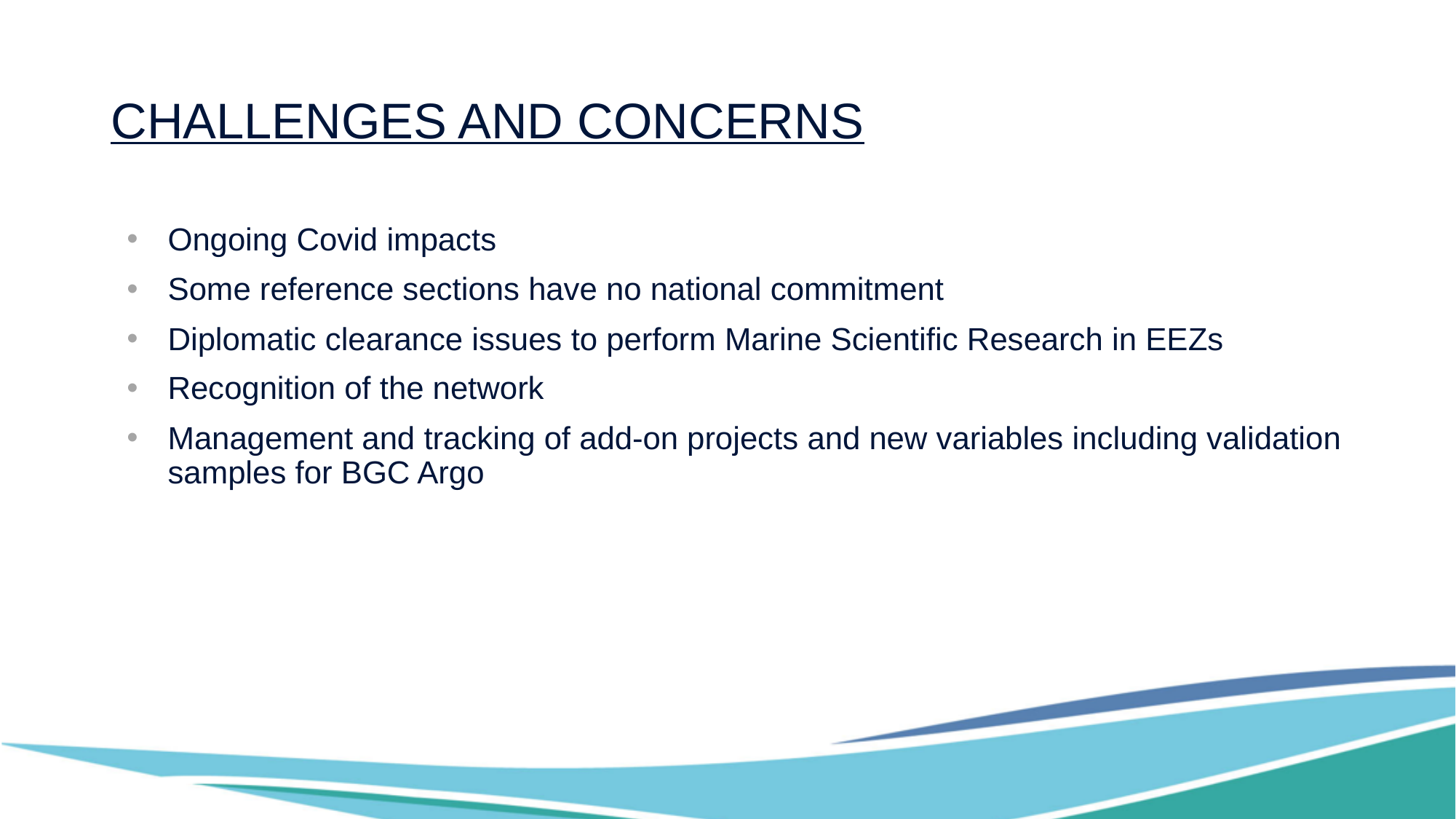

# Challenges and Concerns
Ongoing Covid impacts
Some reference sections have no national commitment
Diplomatic clearance issues to perform Marine Scientific Research in EEZs
Recognition of the network
Management and tracking of add-on projects and new variables including validation samples for BGC Argo